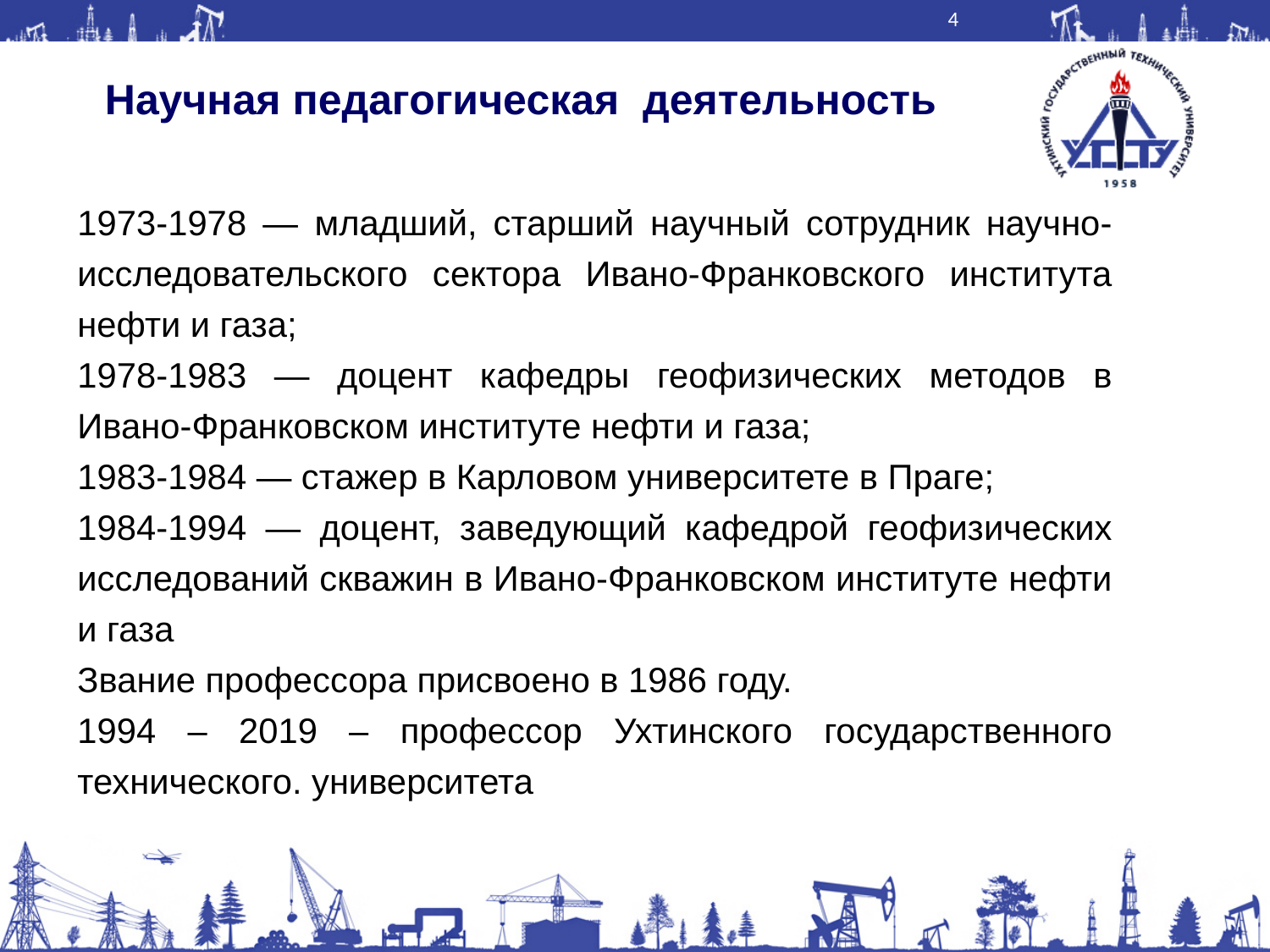

4
Научная педагогическая  деятельность
1973-1978 — младший, старший научный сотрудник научно-исследовательского сектора Ивано-Франковского института нефти и газа;
1978-1983 — доцент кафедры геофизических методов в Ивано-Франковском институте нефти и газа;
1983-1984 — стажер в Карловом университете в Праге;
1984-1994 — доцент, заведующий кафедрой геофизических исследований скважин в Ивано-Франковском институте нефти и газа
Звание профессора присвоено в 1986 году.
1994 – 2019 – профессор Ухтинского государственного технического. университета